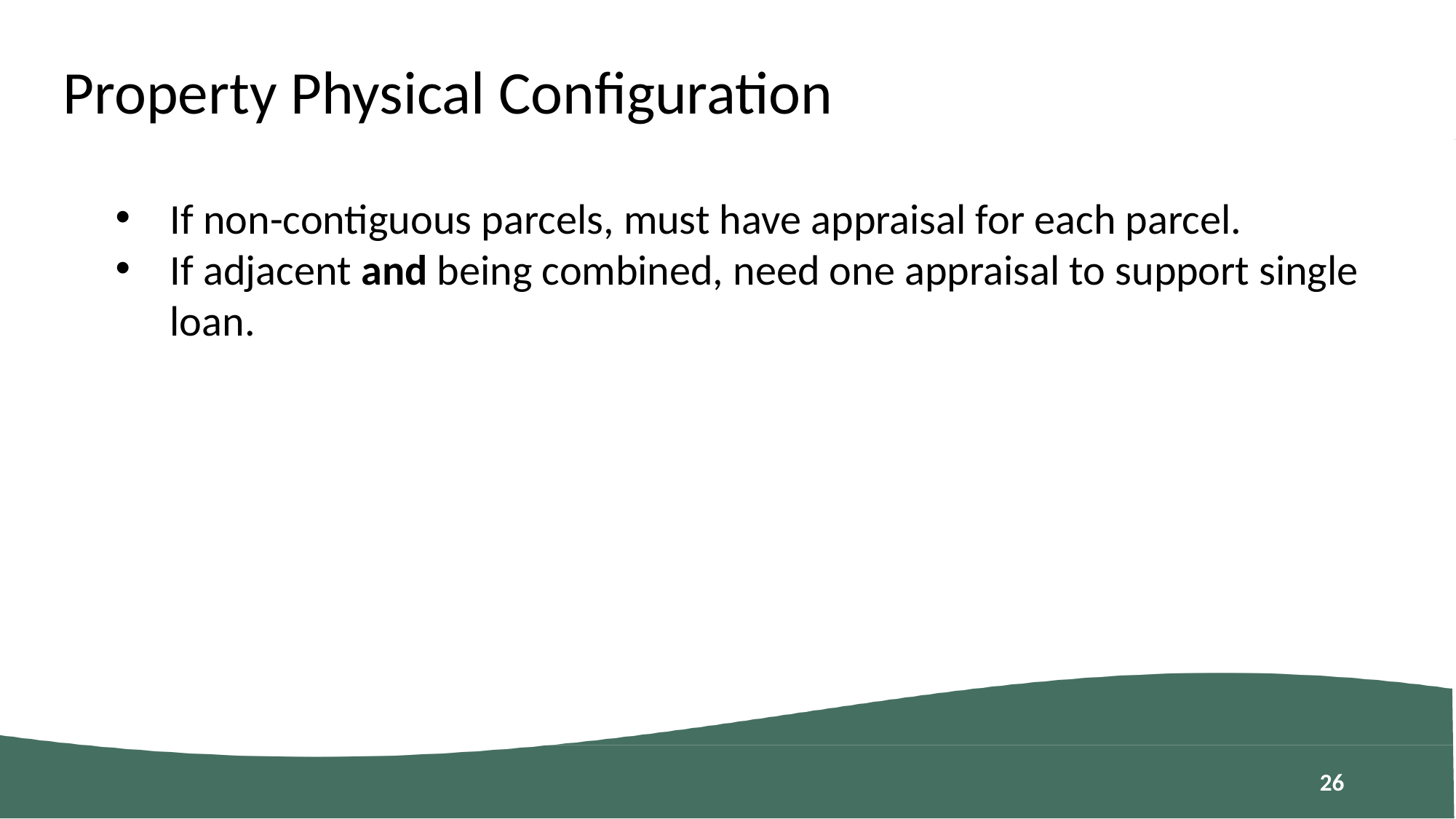

Property Physical Configuration
If non-contiguous parcels, must have appraisal for each parcel.
If adjacent and being combined, need one appraisal to support single loan.

26